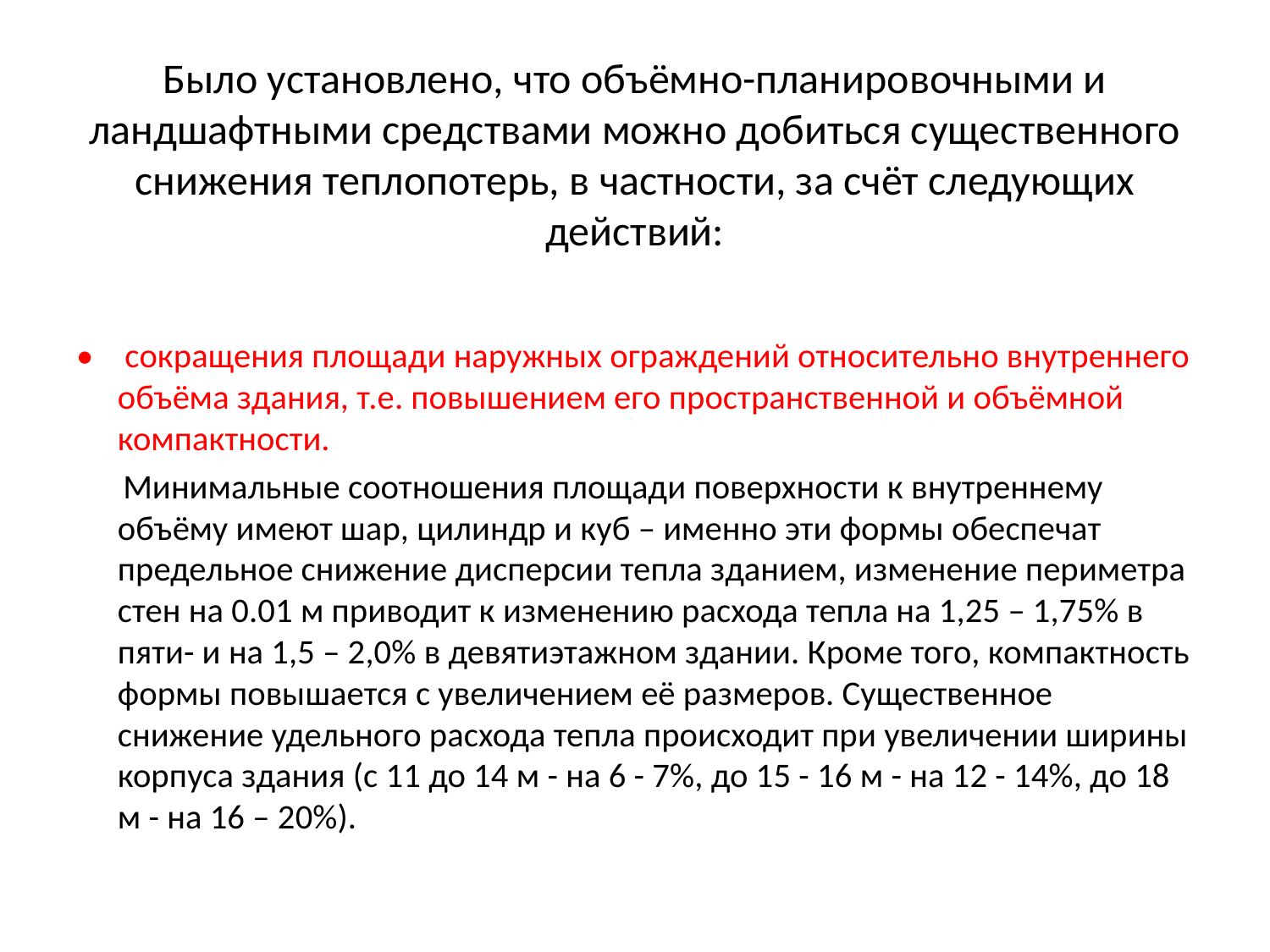

# Было установлено, что объёмно-планировочными и ландшафтными средствами можно добиться существенного снижения теплопотерь, в частности, за счёт следующих действий:
•    сокращения площади наружных ограждений относительно внутреннего объёма здания, т.е. повышением его пространственной и объёмной компактности.
      Минимальные соотношения площади поверхности к внутреннему объёму имеют шар, цилиндр и куб – именно эти формы обеспечат предельное снижение дисперсии тепла зданием, изменение периметра стен на 0.01 м приводит к изменению расхода тепла на 1,25 – 1,75% в пяти- и на 1,5 – 2,0% в девятиэтажном здании. Кроме того, компактность формы повышается с увеличением её размеров. Существенное снижение удельного расхода тепла происходит при увеличении ширины корпуса здания (с 11 до 14 м - на 6 - 7%, до 15 - 16 м - на 12 - 14%, до 18 м - на 16 – 20%).